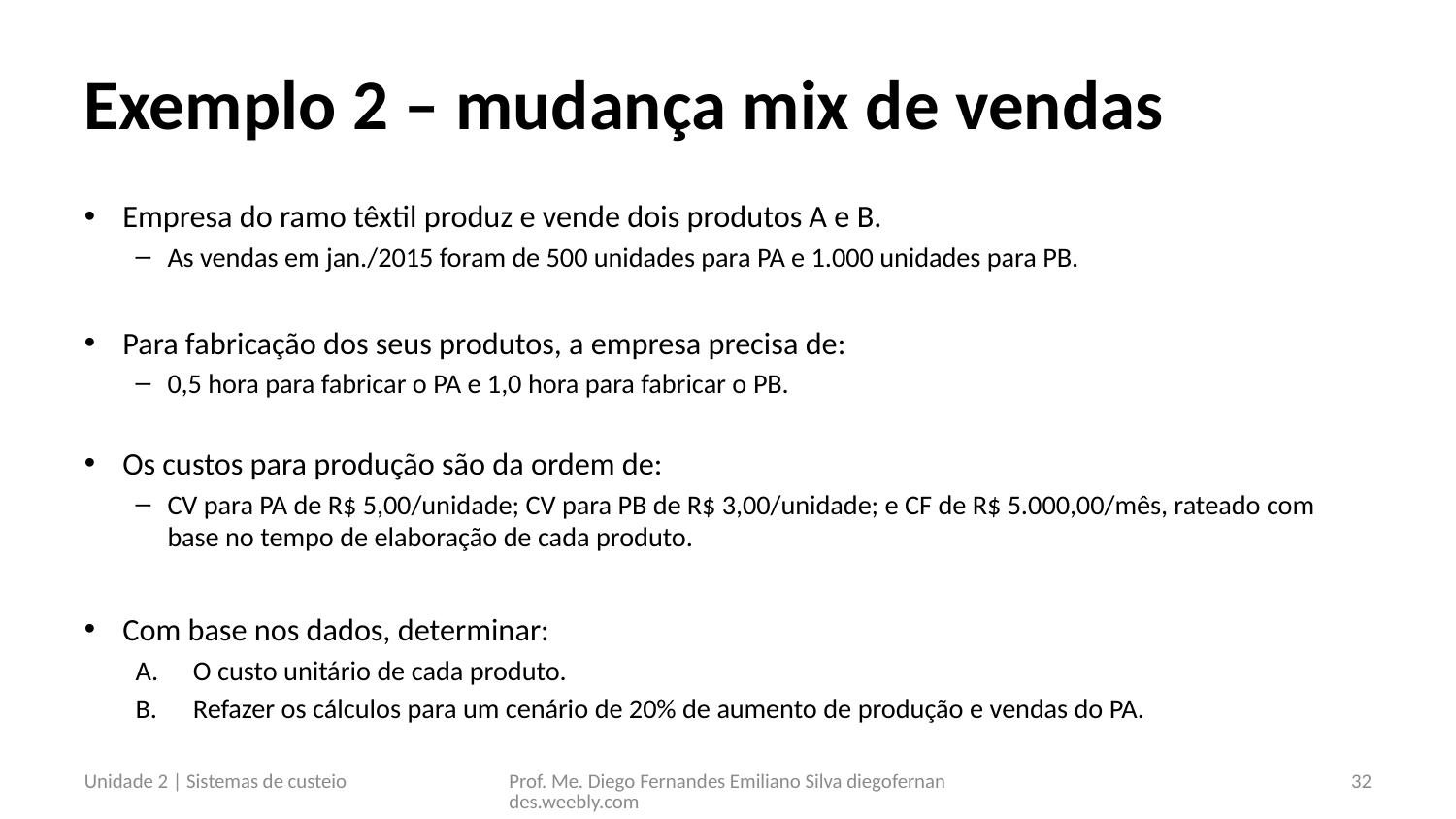

# Exemplo 2 – mudança mix de vendas
Empresa do ramo têxtil produz e vende dois produtos A e B.
As vendas em jan./2015 foram de 500 unidades para PA e 1.000 unidades para PB.

Para fabricação dos seus produtos, a empresa precisa de:
0,5 hora para fabricar o PA e 1,0 hora para fabricar o PB.

Os custos para produção são da ordem de:
CV para PA de R$ 5,00/unidade; CV para PB de R$ 3,00/unidade; e CF de R$ 5.000,00/mês, rateado com base no tempo de elaboração de cada produto.

Com base nos dados, determinar:
O custo unitário de cada produto.
Refazer os cálculos para um cenário de 20% de aumento de produção e vendas do PA.
Unidade 2 | Sistemas de custeio
Prof. Me. Diego Fernandes Emiliano Silva diegofernandes.weebly.com
32